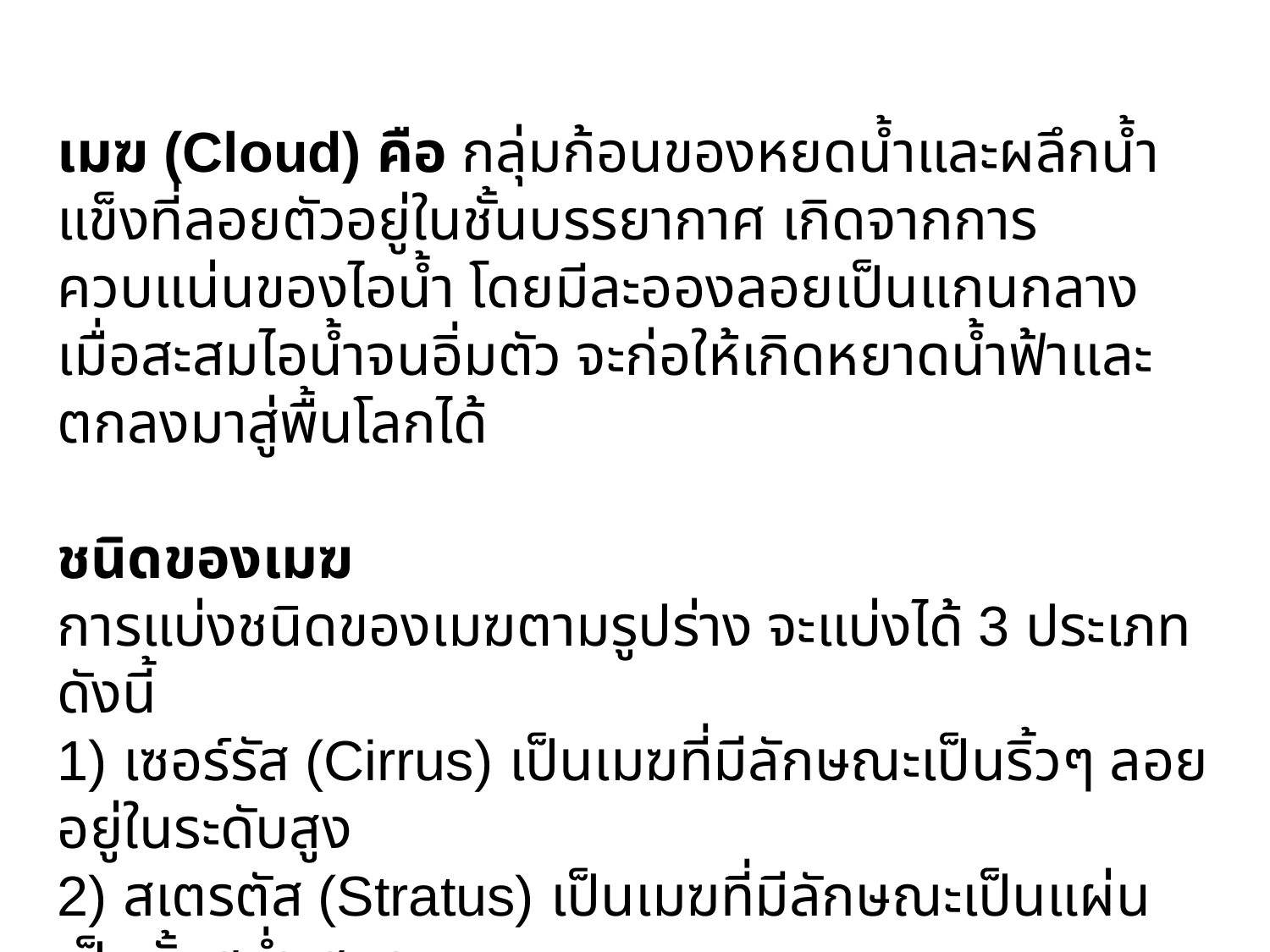

เมฆ (Cloud) คือ กลุ่มก้อนของหยดน้ำและผลึกน้ำแข็งที่ลอยตัวอยู่ในชั้นบรรยากาศ เกิดจากการควบแน่นของไอน้ำ โดยมีละอองลอยเป็นแกนกลาง เมื่อสะสมไอน้ำจนอิ่มตัว จะก่อให้เกิดหยาดน้ำฟ้าและตกลงมาสู่พื้นโลกได้

ชนิดของเมฆ
การแบ่งชนิดของเมฆตามรูปร่าง จะแบ่งได้ 3 ประเภท ดังนี้
1) เซอร์รัส (Cirrus) เป็นเมฆที่มีลักษณะเป็นริ้วๆ ลอยอยู่ในระดับสูง
2) สเตรตัส (Stratus) เป็นเมฆที่มีลักษณะเป็นแผ่น เป็นชั้นสม่ำเสมอ
3) คิวมูลัส (Cumulus) เป็นเมฆที่มีลักษณะเป็นก้อน เป็นม้วน เป็นมัด เป็นแถบ